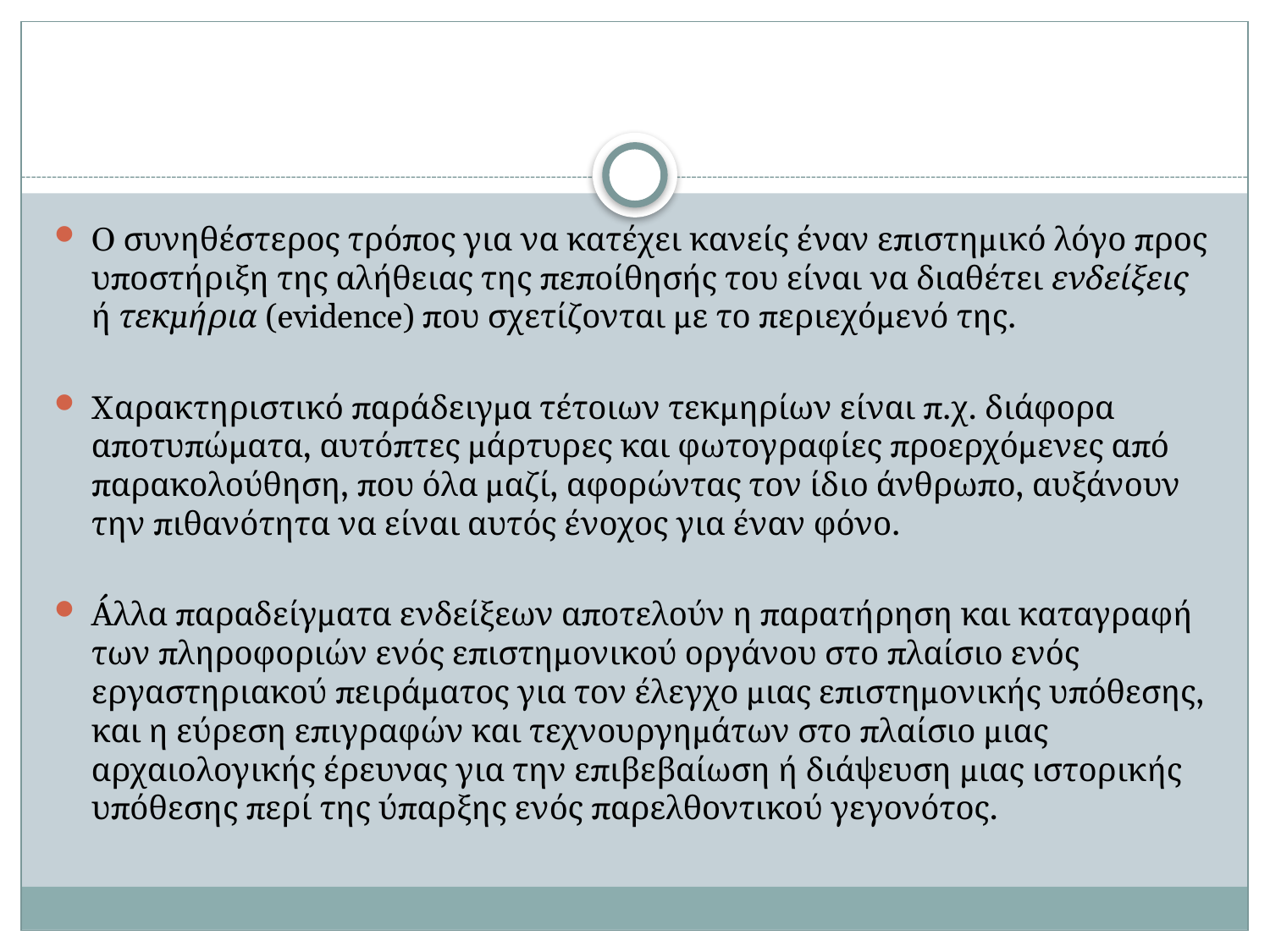

#
Ο συνηθέστερος τρόπος για να κατέχει κανείς έναν επιστημικό λόγο προς υποστήριξη της αλήθειας της πεποίθησής του είναι να διαθέτει ενδείξεις ή τεκμήρια (evidence) που σχετίζονται με το περιεχόμενό της.

Χαρακτηριστικό παράδειγμα τέτοιων τεκμηρίων είναι π.χ. διάφορα αποτυπώματα, αυτόπτες μάρτυρες και φωτογραφίες προερχόμενες από παρακολούθηση, που όλα μαζί, αφορώντας τον ίδιο άνθρωπο, αυξάνουν την πιθανότητα να είναι αυτός ένοχος για έναν φόνο.

Άλλα παραδείγματα ενδείξεων αποτελούν η παρατήρηση και καταγραφή των πληροφοριών ενός επιστημονικού οργάνου στο πλαίσιο ενός εργαστηριακού πειράματος για τον έλεγχο μιας επιστημονικής υπόθεσης, και η εύρεση επιγραφών και τεχνουργημάτων στο πλαίσιο μιας αρχαιολογικής έρευνας για την επιβεβαίωση ή διάψευση μιας ιστορικής υπόθεσης περί της ύπαρξης ενός παρελθοντικού γεγονότος.